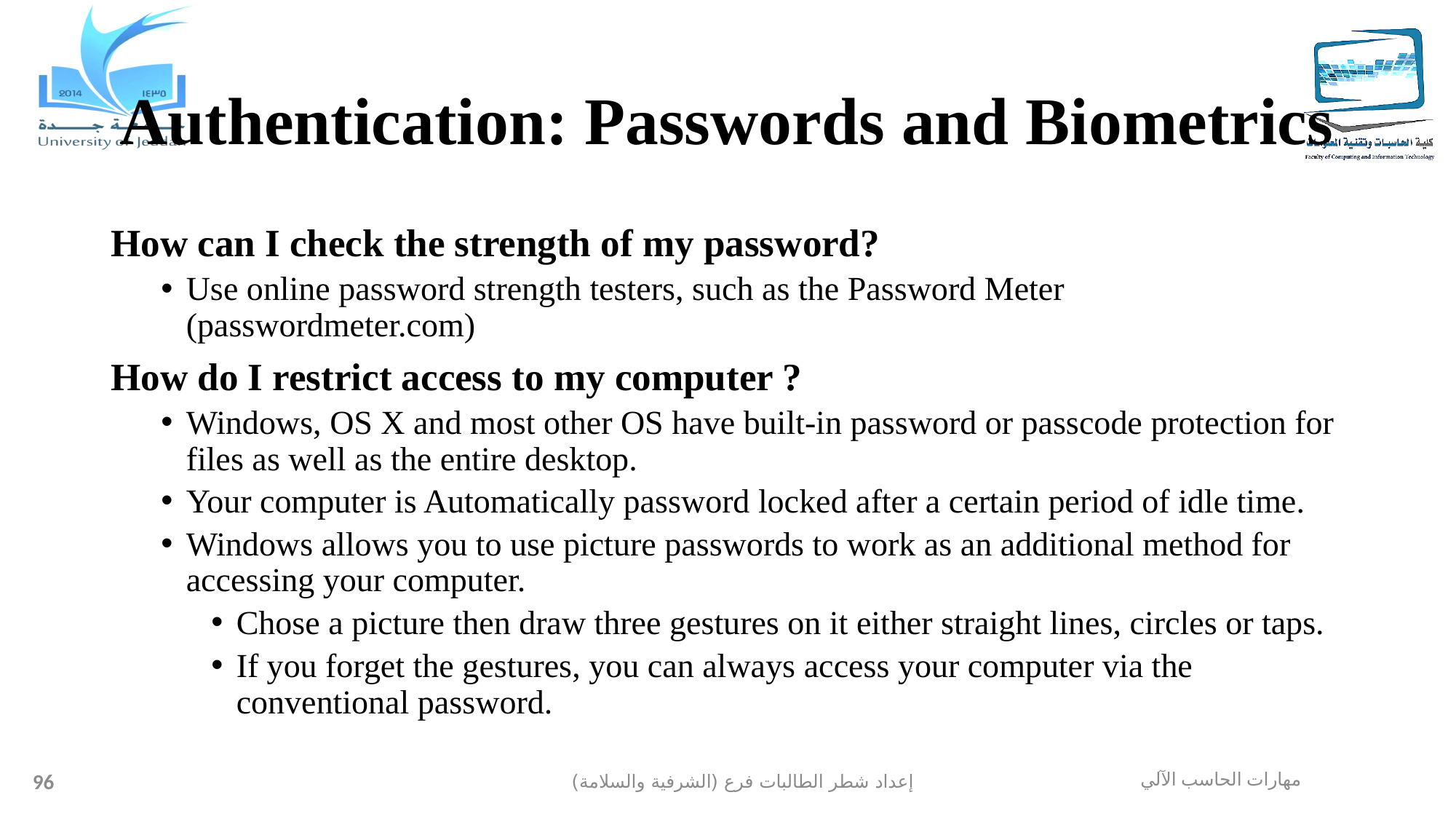

# Authentication: Passwords and Biometrics
How can I check the strength of my password?
Use online password strength testers, such as the Password Meter (passwordmeter.com)
How do I restrict access to my computer ?
Windows, OS X and most other OS have built-in password or passcode protection for files as well as the entire desktop.
Your computer is Automatically password locked after a certain period of idle time.
Windows allows you to use picture passwords to work as an additional method for accessing your computer.
Chose a picture then draw three gestures on it either straight lines, circles or taps.
If you forget the gestures, you can always access your computer via the conventional password.
96
إعداد شطر الطالبات فرع (الشرفية والسلامة)